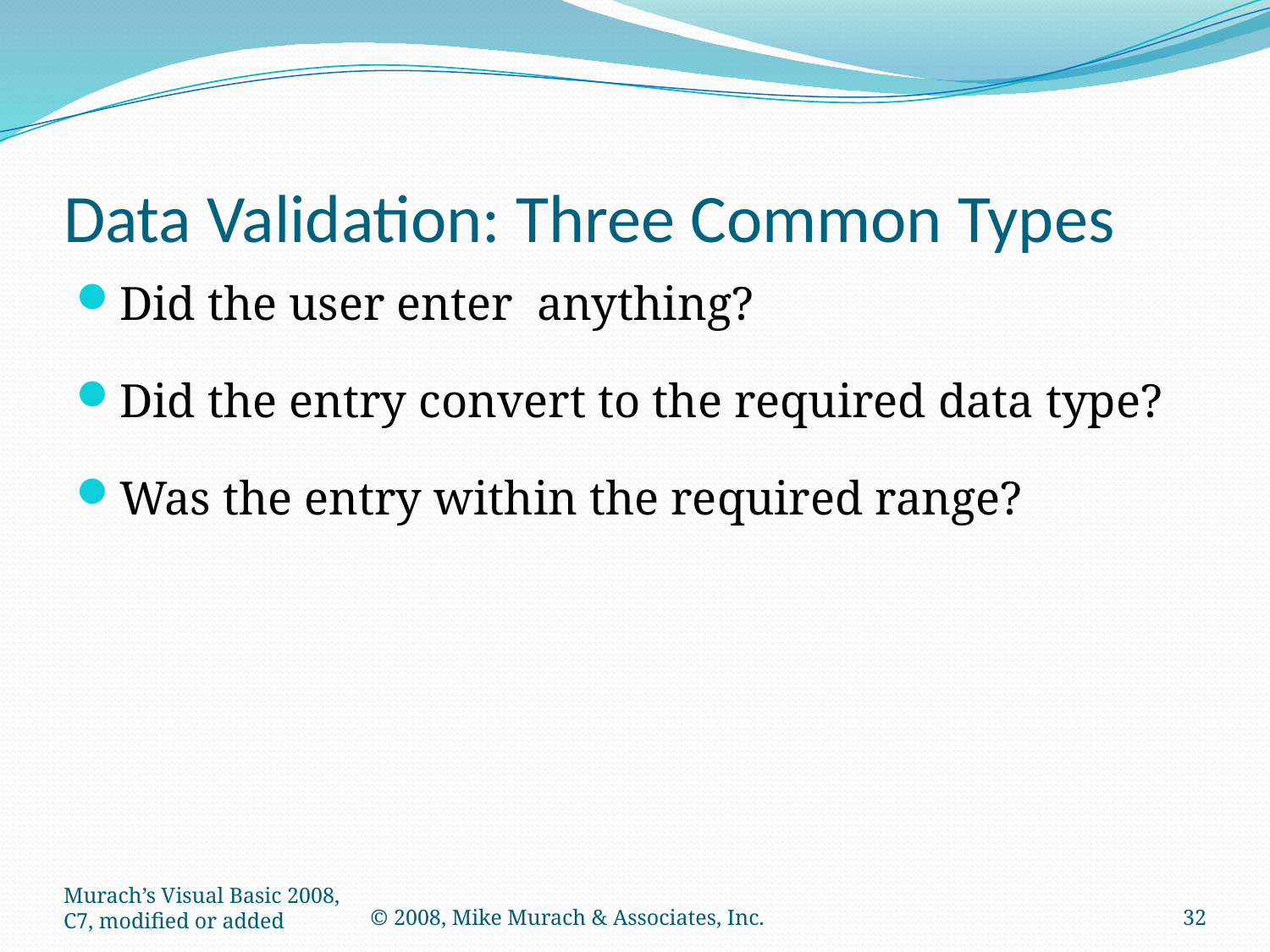

# Data Validation: Three Common Types
Did the user enter  anything?
Did the entry convert to the required data type?
Was the entry within the required range?
Murach’s Visual Basic 2008, C7, modified or added
© 2008, Mike Murach & Associates, Inc.
32